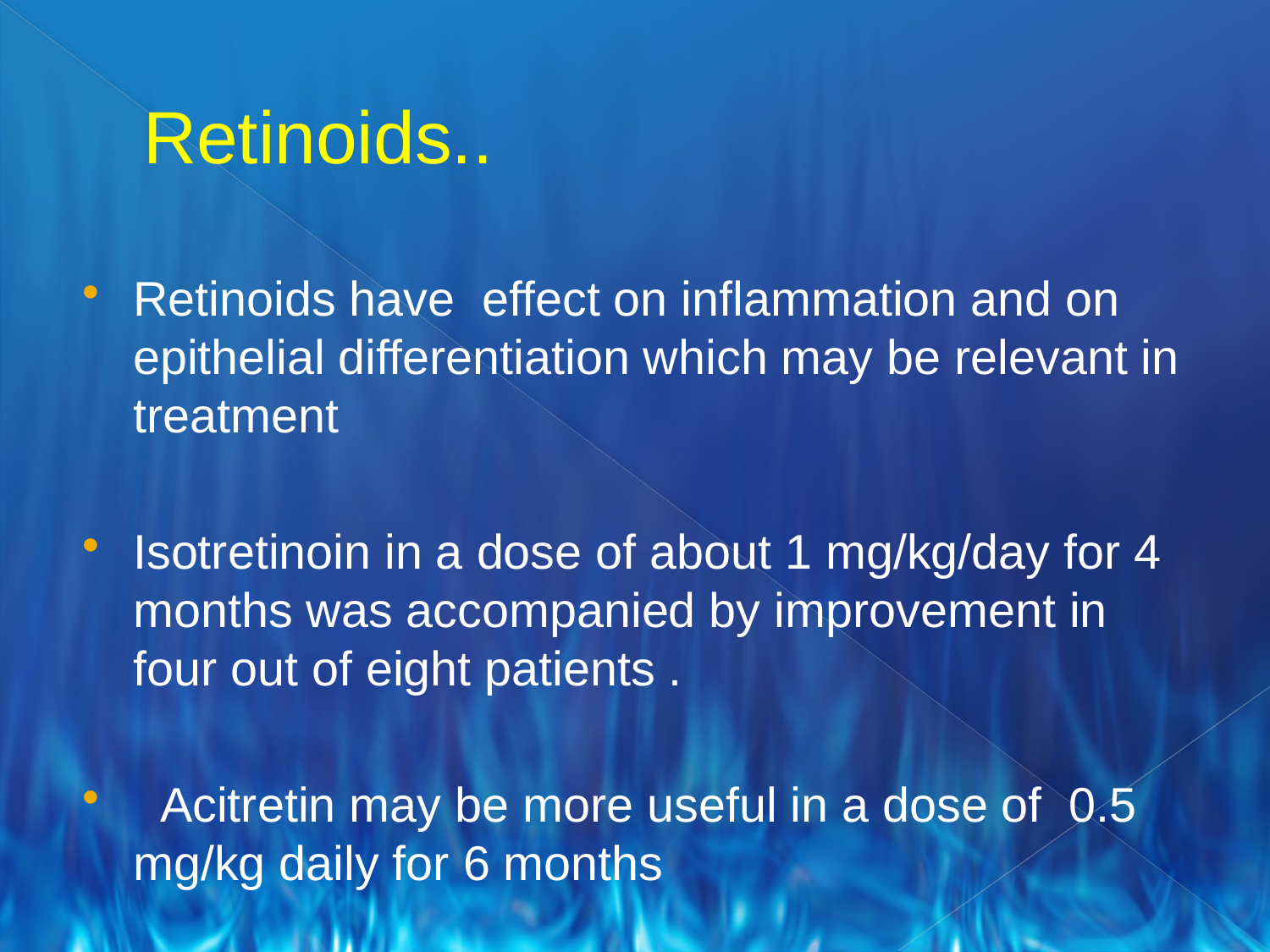

# Retinoids..
Retinoids have  effect on inflammation and on epithelial differentiation which may be relevant in treatment

Isotretinoin in a dose of about 1 mg/kg/day for 4 months was accompanied by improvement in four out of eight patients .

  Acitretin may be more useful in a dose of  0.5 mg/kg daily for 6 months